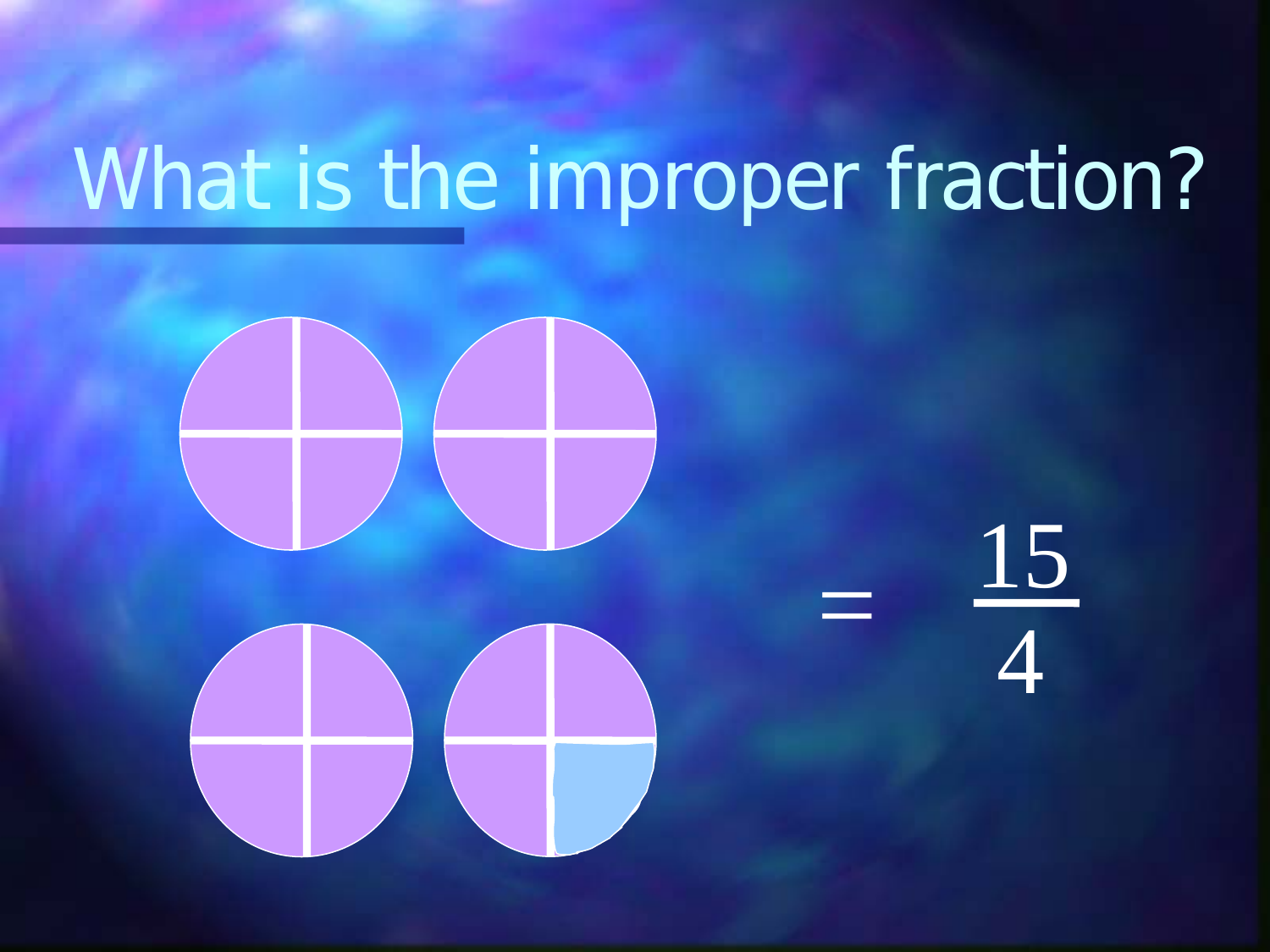

# What is the improper fraction?

15
=
4